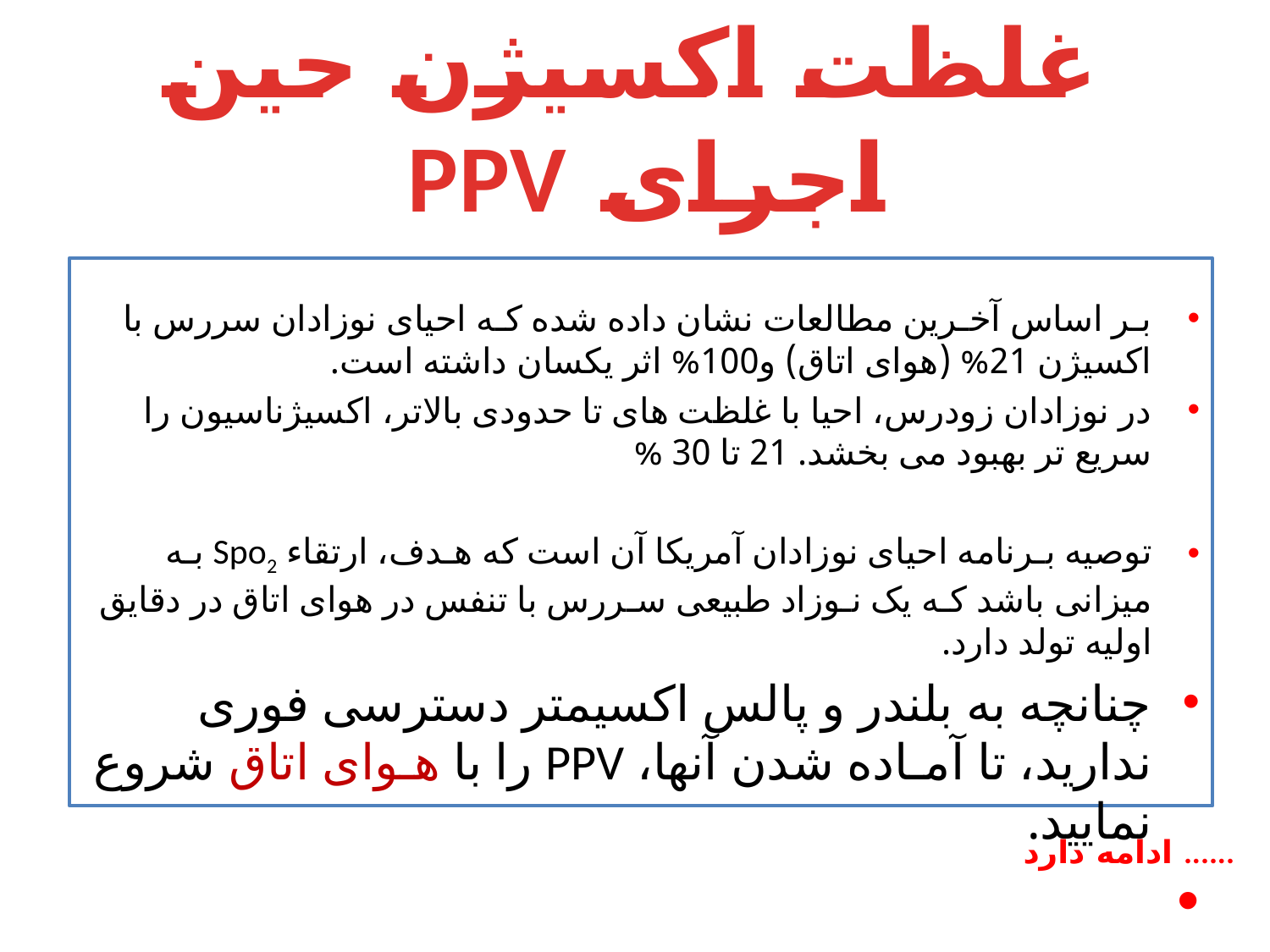

# غلظت اکسیژن حین اجرای PPV
بـر اساس آخـرین مطالعات نشان داده شده کـه احیای نوزادان سررس با اکسیژن 21% (هوای اتاق) و100% اثر یکسان داشته است.
در نوزادان زودرس، احیا با غلظت های تا حدودی بالاتر، اکسیژناسیون را سریع تر بهبود می بخشد. 21 تا 30 %

توصیه بـرنامه احیای نوزادان آمریکا آن است که هـدف، ارتقاء Spo2 بـه میزانی باشد کـه یک نـوزاد طبیعی سـررس با تنفس در هوای اتاق در دقایق اولیه تولد دارد.
چنانچه به بلندر و پالس اکسیمتر دسترسی فوری ندارید، تا آمـاده شدن آنها، PPV را با هـوای اتاق شروع نمایید.

ادامه دارد ......